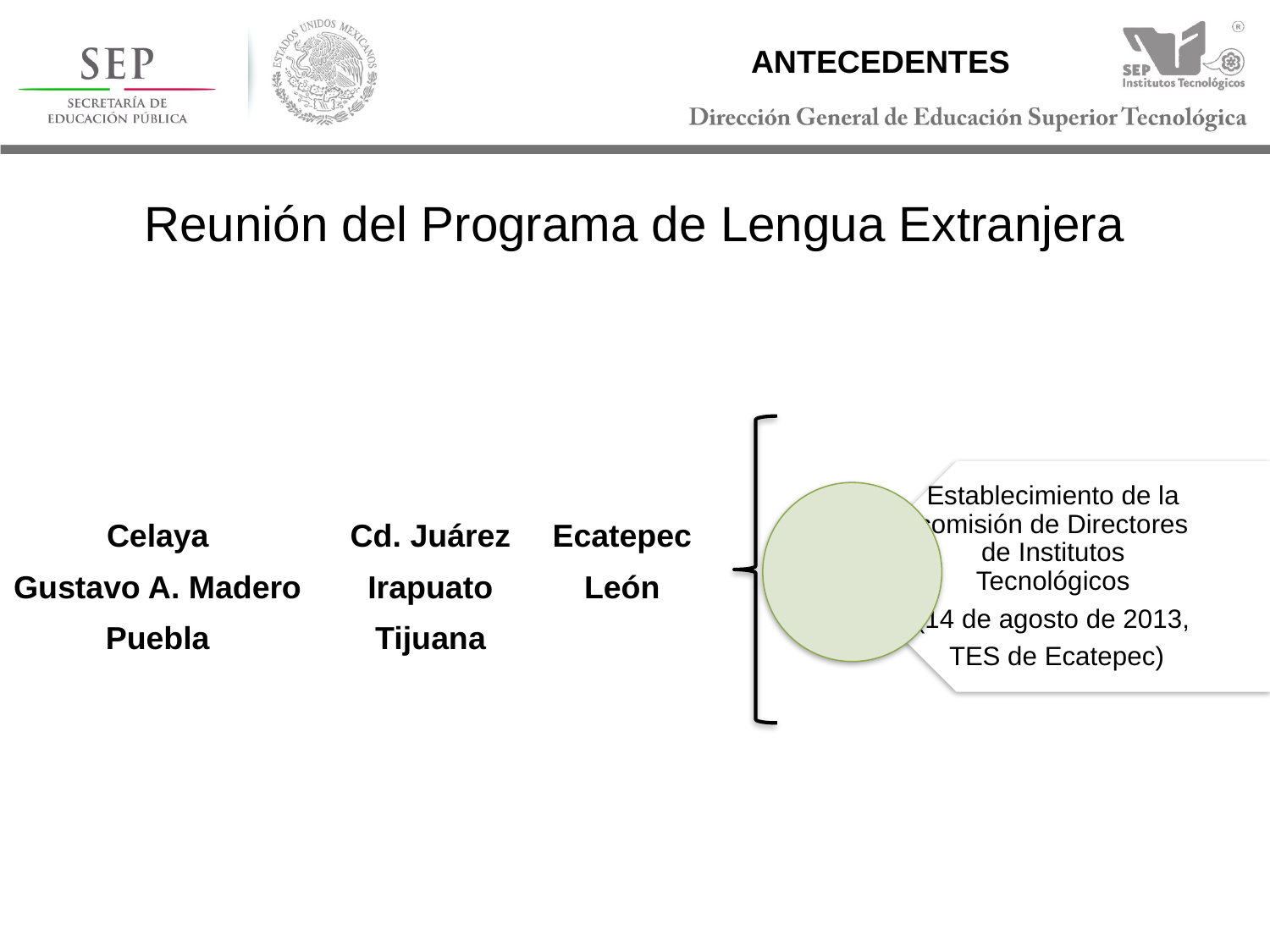

ANTECEDENTES
Reunión del Programa de Lengua Extranjera

Establecimiento de la comisión de Directores de Institutos Tecnológicos
(14 de agosto de 2013,
 TES de Ecatepec)
| Celaya | Cd. Juárez | Ecatepec |
| --- | --- | --- |
| Gustavo A. Madero | Irapuato | León |
| Puebla | Tijuana |  |